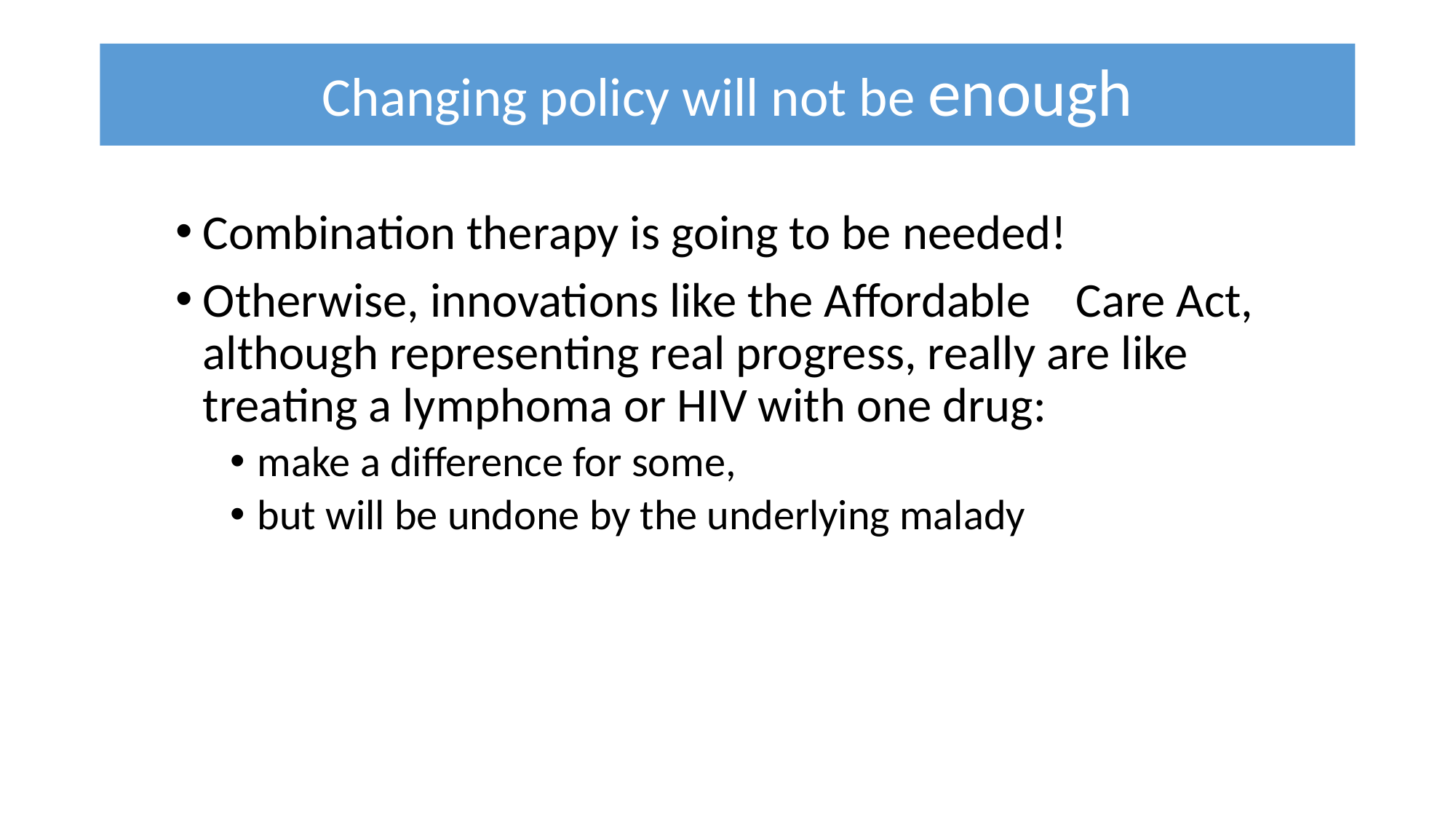

# Changing policy will not be enough

Combination therapy is going to be needed!
Otherwise, innovations like the Affordable 	Care Act, although representing real progress, really are like treating a lymphoma or HIV with one drug:
make a difference for some,
but will be undone by the underlying malady